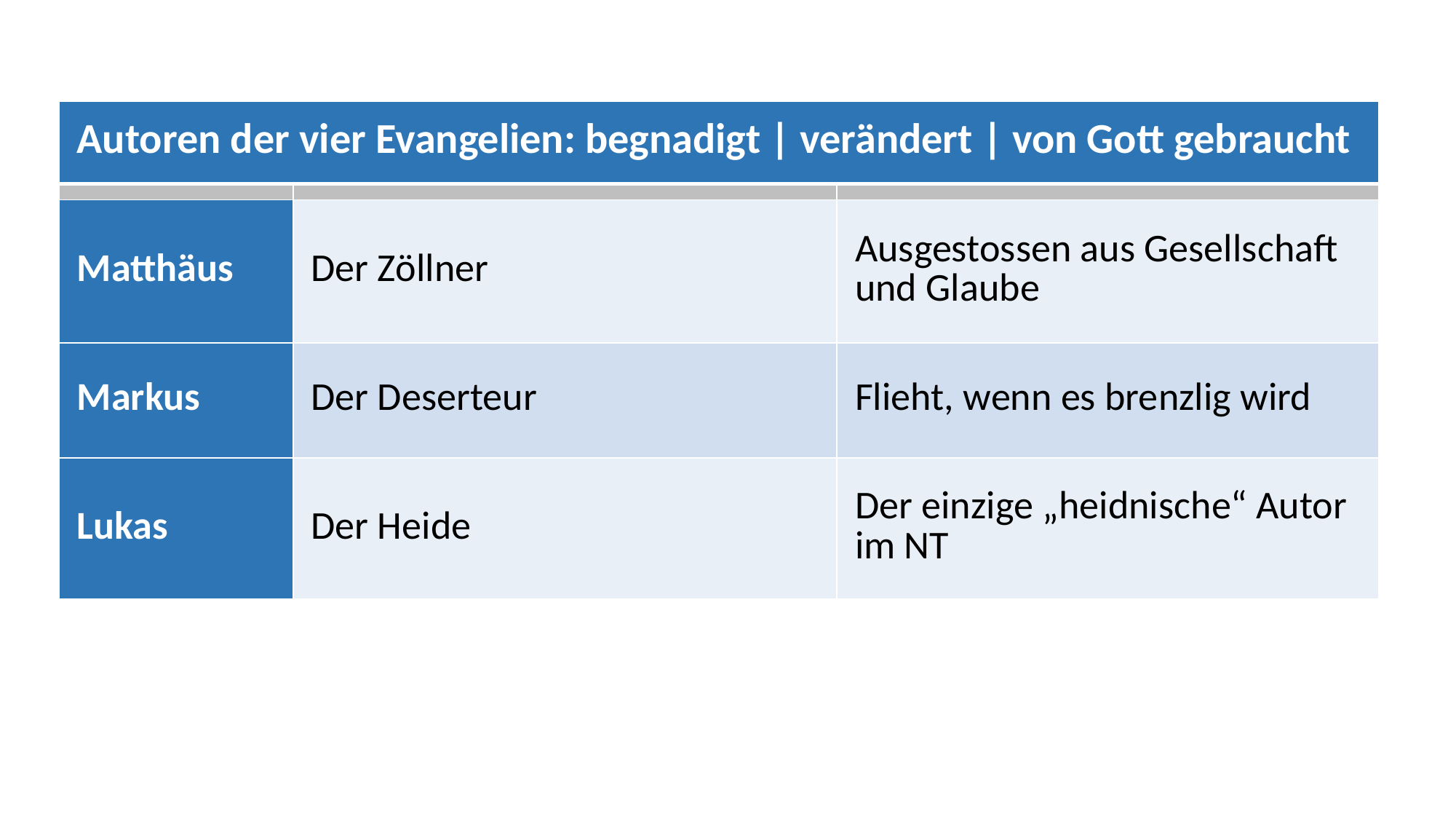

| Autoren der vier Evangelien: begnadigt | verändert | von Gott gebraucht |  |  |
| --- | --- | --- |
|  |  |  |
| Matthäus | Der Zöllner | Ausgestossen aus Gesellschaft und Glaube |
| Markus | Der Deserteur | Flieht, wenn es brenzlig wird |
| Lukas | Der Heide | Der einzige „heidnische“ Autor im NT |